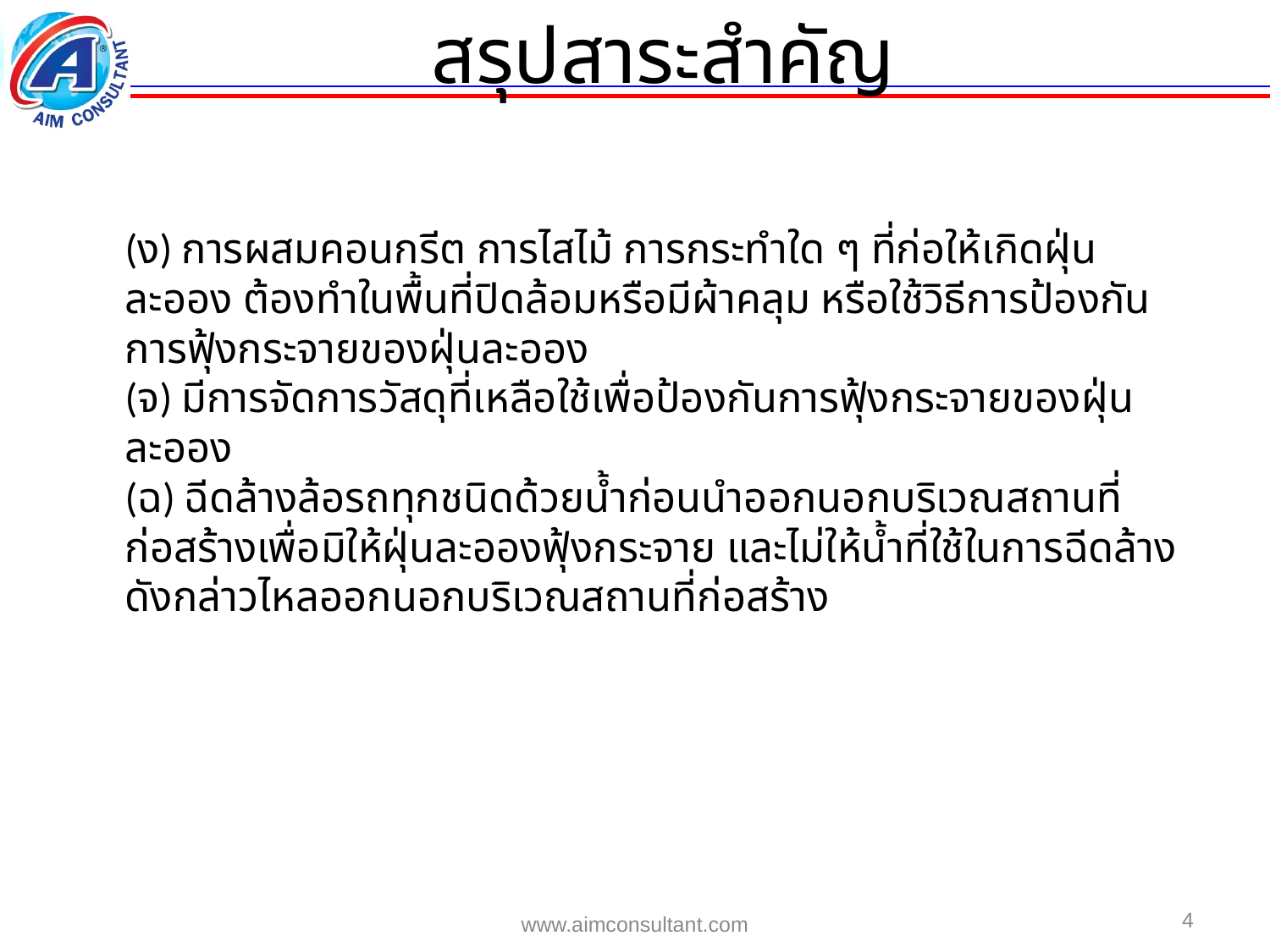

สรุปสาระสำคัญ
	(ง) การผสมคอนกรีต การไสไม้ การกระทำใด ๆ ที่ก่อให้เกิดฝุ่นละออง ต้องทำในพื้นที่ปิดล้อมหรือมีผ้าคลุม หรือใช้วิธีการป้องกันการฟุ้งกระจายของฝุ่นละออง
	(จ) มีการจัดการวัสดุที่เหลือใช้เพื่อป้องกันการฟุ้งกระจายของฝุ่นละออง
	(ฉ) ฉีดล้างล้อรถทุกชนิดด้วยน้ำก่อนนำออกนอกบริเวณสถานที่ก่อสร้างเพื่อมิให้ฝุ่นละอองฟุ้งกระจาย และไม่ให้น้ำที่ใช้ในการฉีดล้างดังกล่าวไหลออกนอกบริเวณสถานที่ก่อสร้าง
4
www.aimconsultant.com